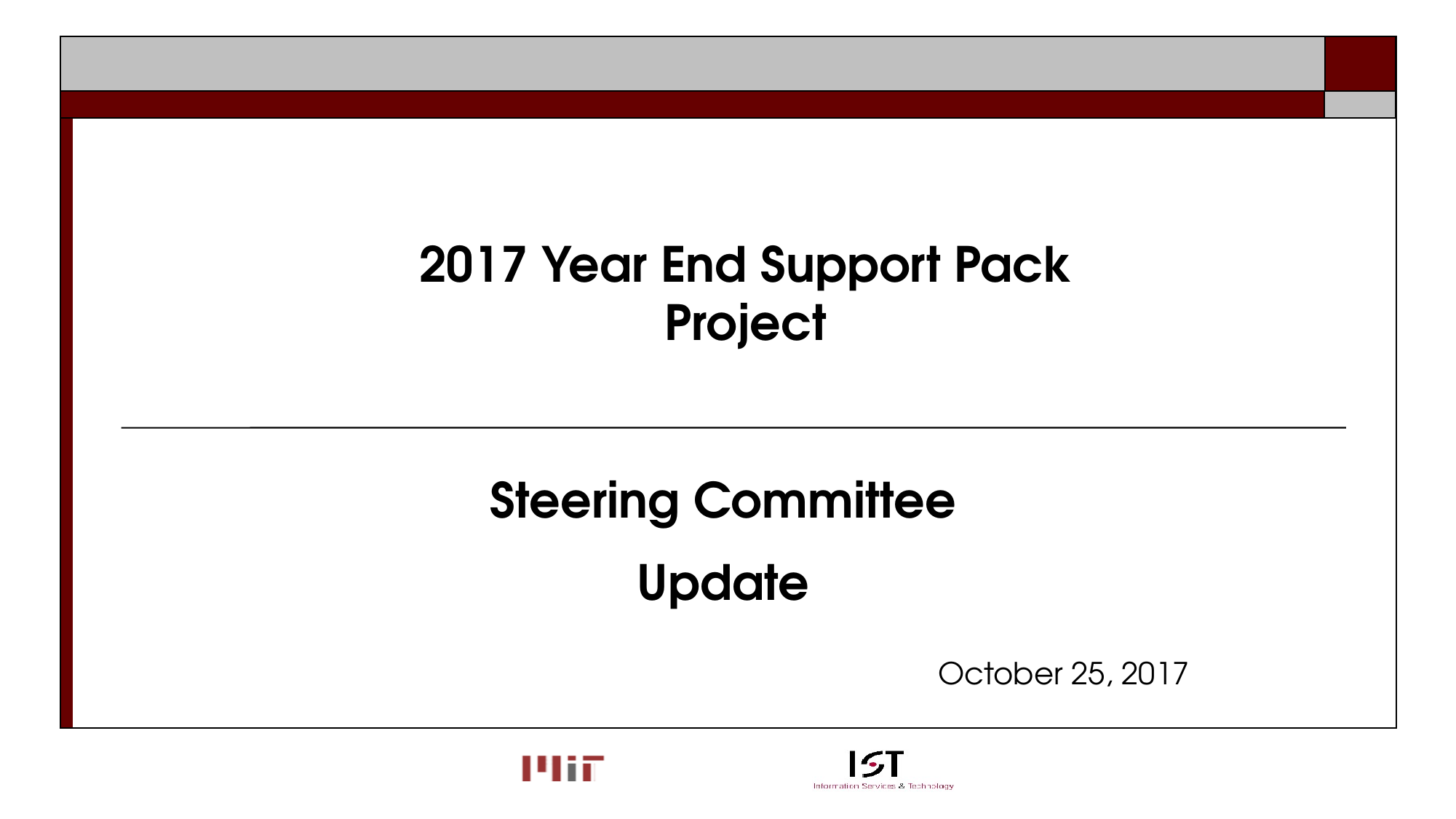

2017 Year End Support Pack Project
#
Steering Committee
Update

October 25, 2017